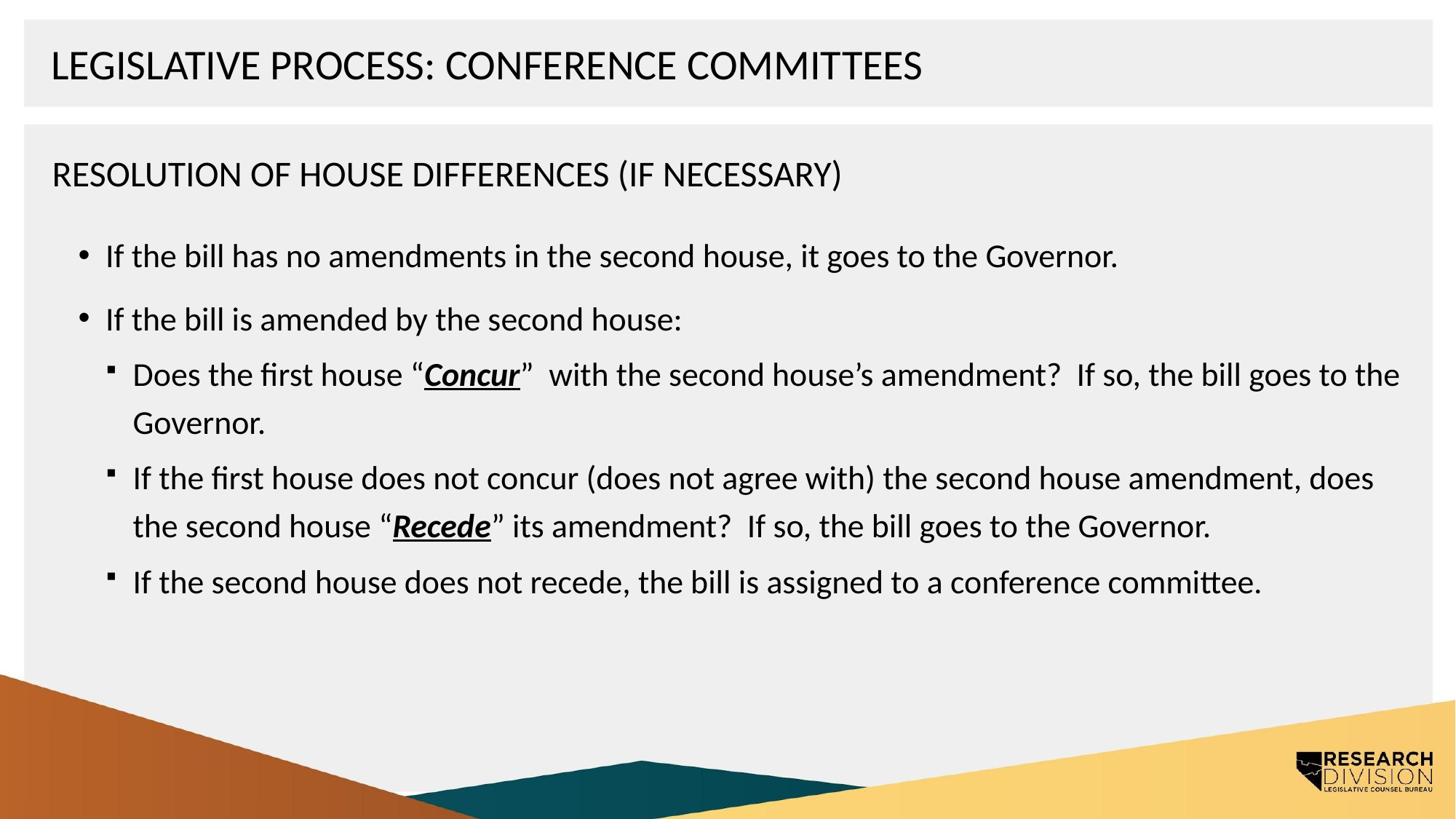

# Legislative process: Conference Committees
Resolution of house differences (if Necessary)
If the bill has no amendments in the second house, it goes to the Governor.
If the bill is amended by the second house:
Does the first house “Concur”  with the second house’s amendment?  If so, the bill goes to the Governor.
If the first house does not concur (does not agree with) the second house amendment, does the second house “Recede” its amendment?  If so, the bill goes to the Governor.
If the second house does not recede, the bill is assigned to a conference committee.